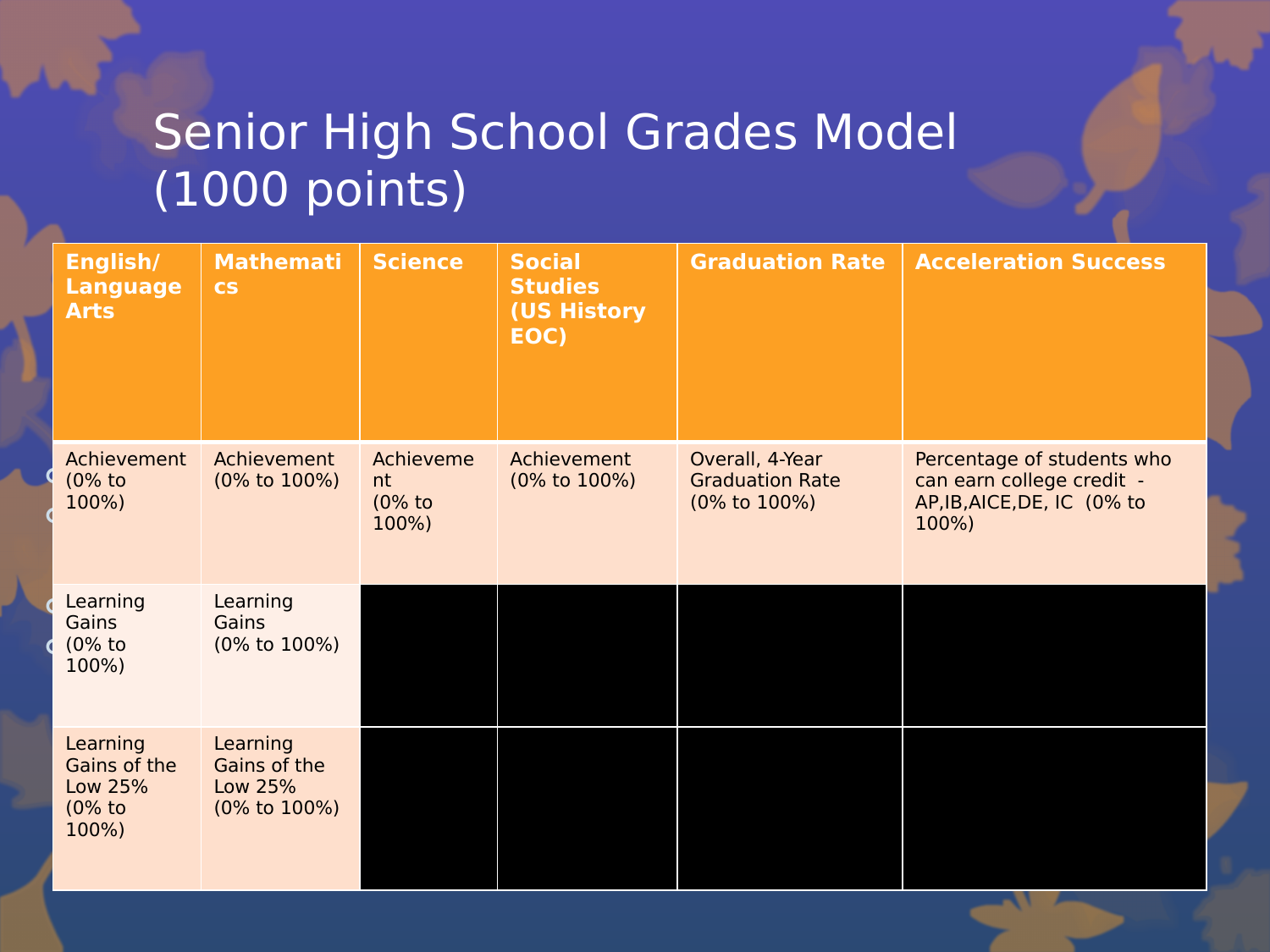

# Senior High School Grades Model (1000 points)
The school grade is based on the percentage of total points earned
Provisions that may raise or lower a school’s grade beyond what the percentage of points would indicate are eliminated (no additional requirements; no additional weights/bonus; no automatic adjustments)
Writing is included within the English/Language Arts components
Additional graduation rates (At-Risk and 5-year), college readiness measures (based on SAT, ACT, and PERT), and a stand-alone acceleration participation measure are eliminated from the model
| English/ Language Arts | Mathematics | Science | Social Studies (US History EOC) | Graduation Rate | Acceleration Success |
| --- | --- | --- | --- | --- | --- |
| Achievement (0% to 100%) | Achievement (0% to 100%) | Achievement (0% to 100%) | Achievement (0% to 100%) | Overall, 4-Year Graduation Rate (0% to 100%) | Percentage of students who can earn college credit - AP,IB,AICE,DE, IC (0% to 100%) |
| Learning Gains (0% to 100%) | Learning Gains (0% to 100%) |  |  |  |  |
| Learning Gains of the Low 25% (0% to 100%) | Learning Gains of the Low 25% (0% to 100%) |  |  |  |  |